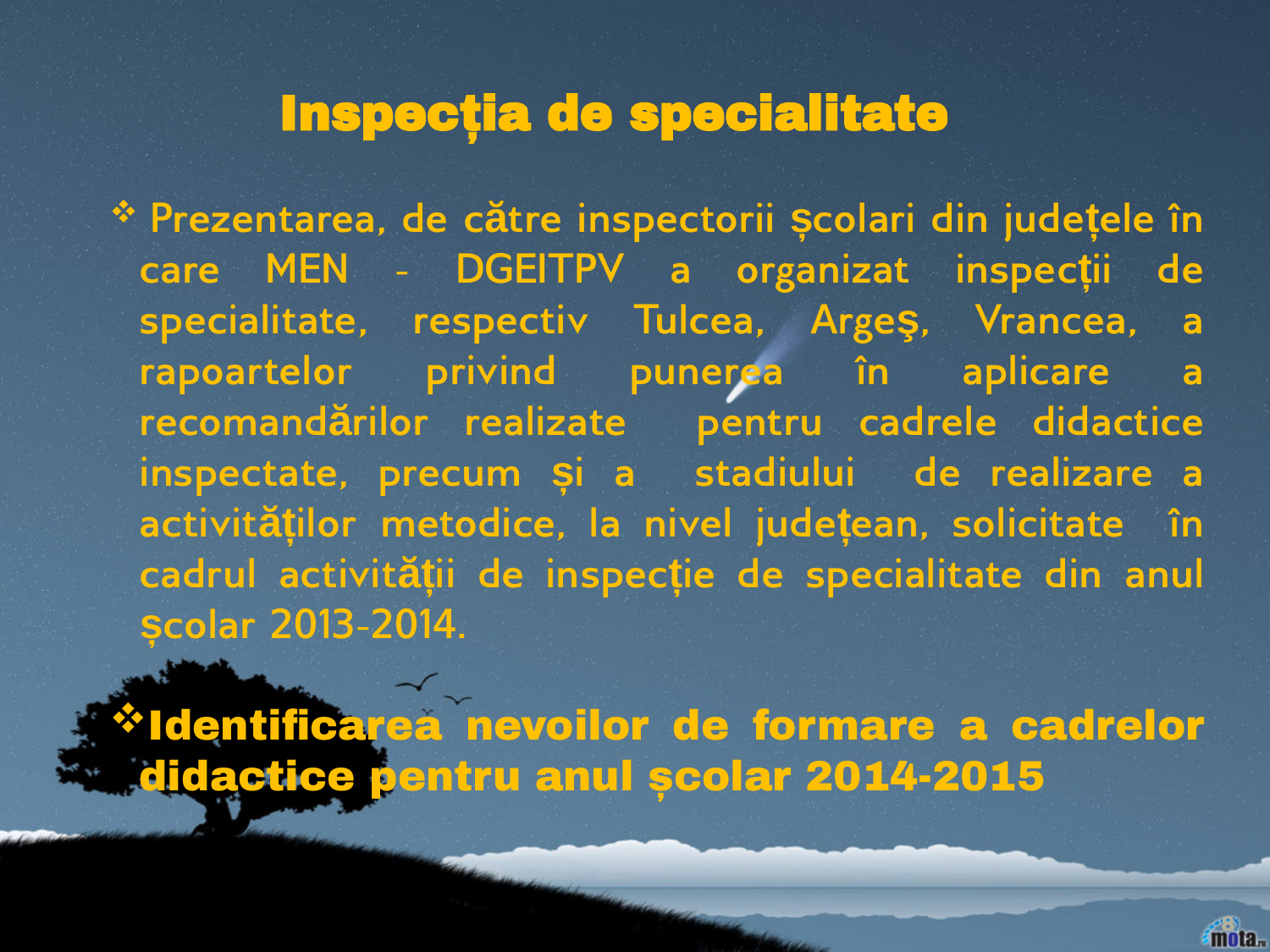

Prezentarea, de către inspectorii școlari din județele în care MEN - DGEITPV a organizat inspecții de specialitate, respectiv Tulcea, Argeş, Vrancea, a rapoartelor privind punerea în aplicare a recomandărilor realizate  pentru cadrele didactice inspectate, precum și a  stadiului  de realizare a activităților metodice, la nivel județean, solicitate  în cadrul activității de inspecție de specialitate din anul școlar 2013-2014.

Identificarea nevoilor de formare a cadrelor didactice pentru anul școlar 2014-2015

Inspecţia de specialitate
8